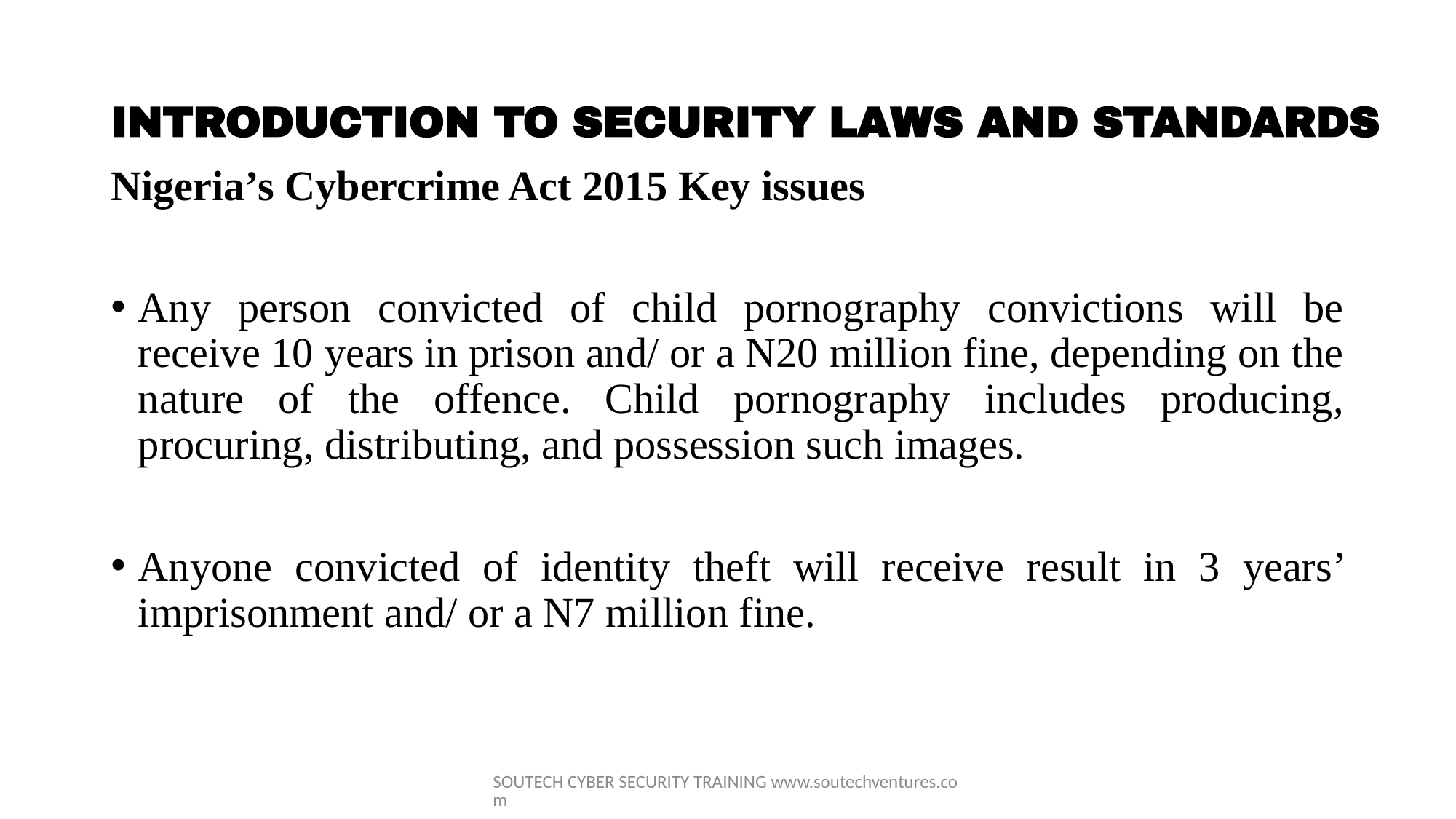

# INTRODUCTION TO SECURITY LAWS AND STANDARDS
Nigeria’s Cybercrime Act 2015 Key issues

Any person convicted of child pornography convictions will be receive 10 years in prison and/ or a N20 million fine, depending on the nature of the offence. Child pornography includes producing, procuring, distributing, and possession such images.

Anyone convicted of identity theft will receive result in 3 years’ imprisonment and/ or a N7 million fine.
SOUTECH CYBER SECURITY TRAINING www.soutechventures.com